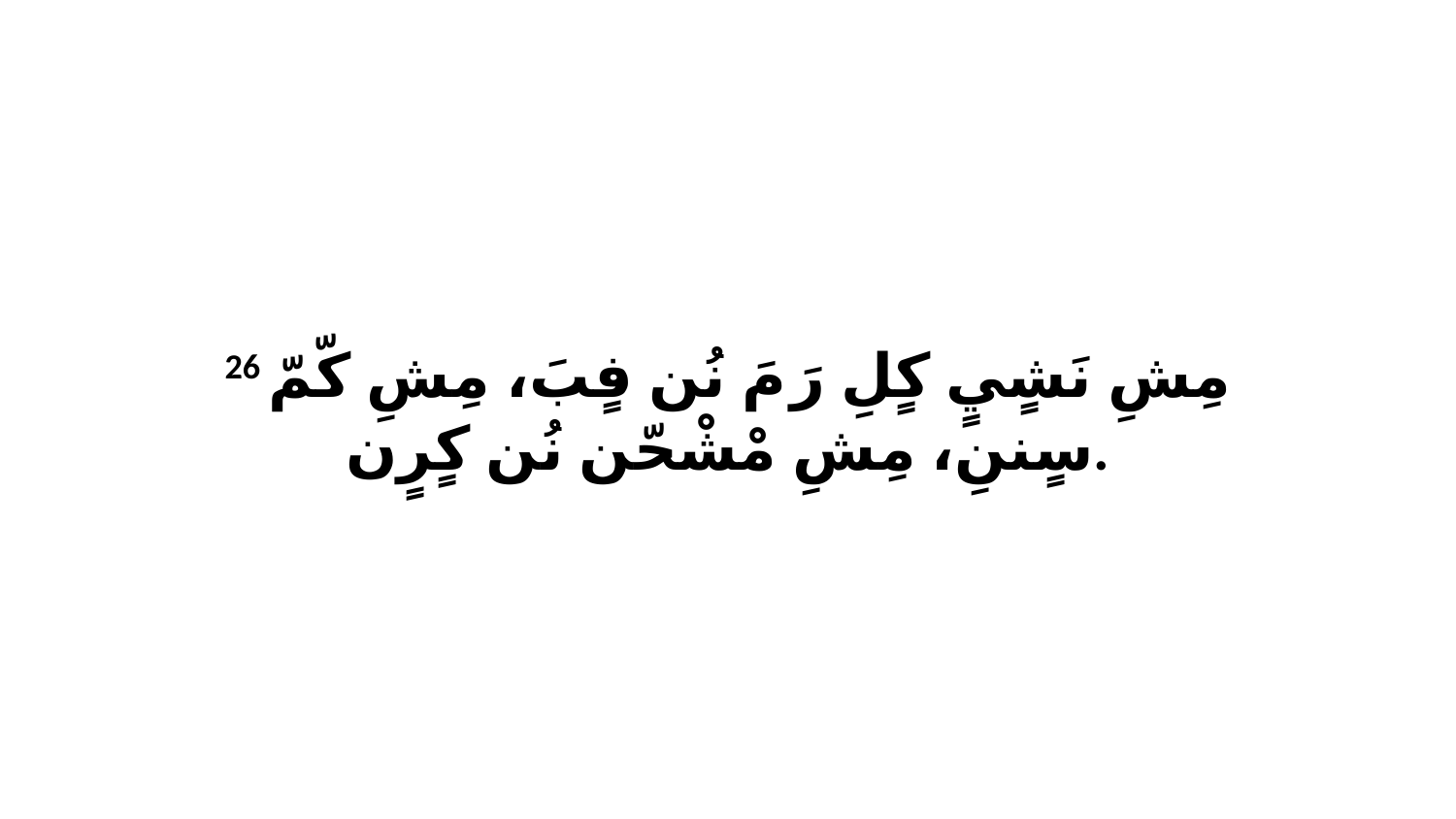

26 مِشِ نَشٍيٍ كٍلِ رَ مَ نُن فٍبَ، مِشِ كّمّ سٍننِ، مِشِ مْشْحّن نُن كٍرٍن.